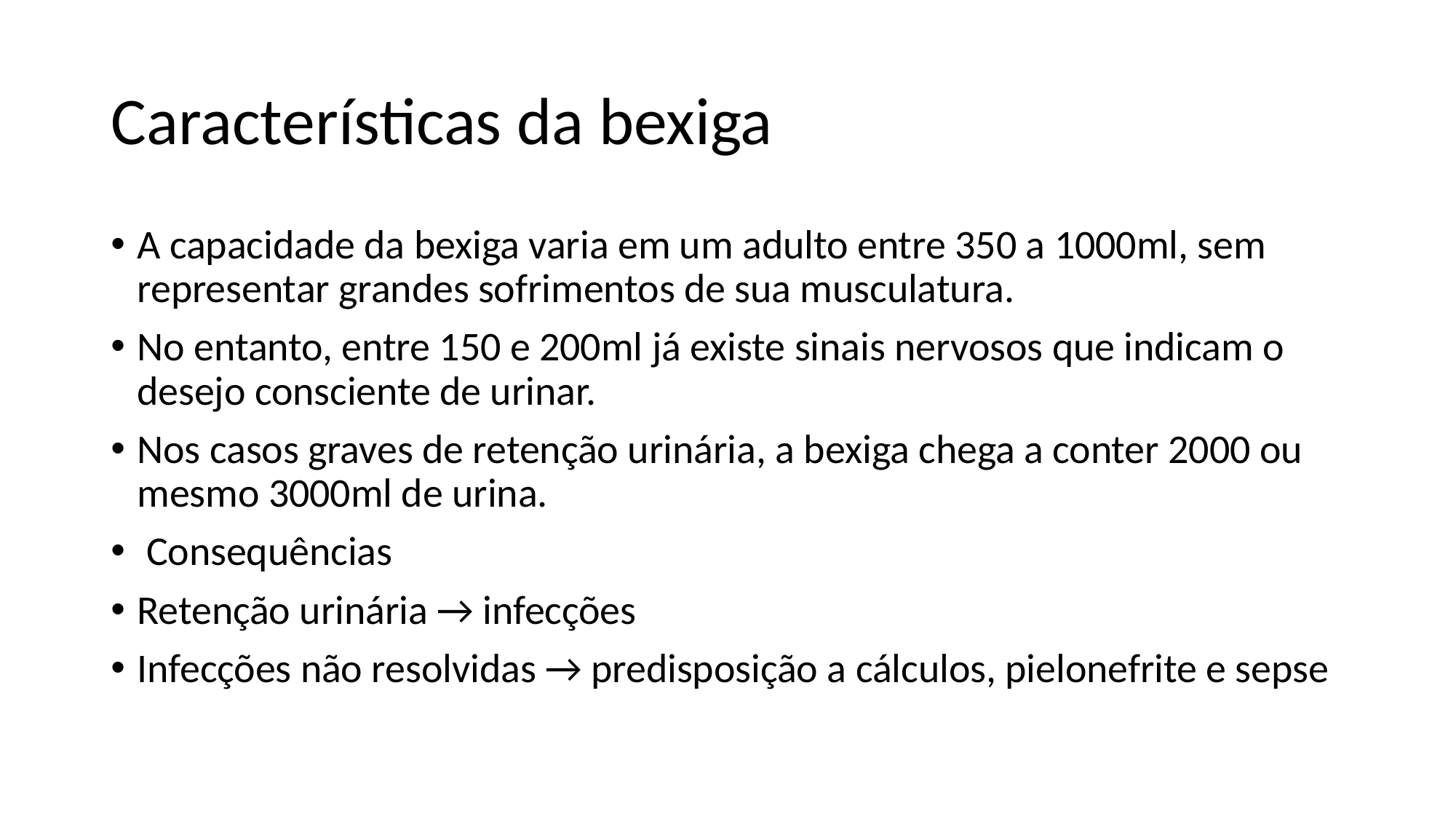

# Características da bexiga
A capacidade da bexiga varia em um adulto entre 350 a 1000ml, sem representar grandes sofrimentos de sua musculatura.
No entanto, entre 150 e 200ml já existe sinais nervosos que indicam o desejo consciente de urinar.
Nos casos graves de retenção urinária, a bexiga chega a conter 2000 ou mesmo 3000ml de urina.
 Consequências
Retenção urinária → infecções
Infecções não resolvidas → predisposição a cálculos, pielonefrite e sepse